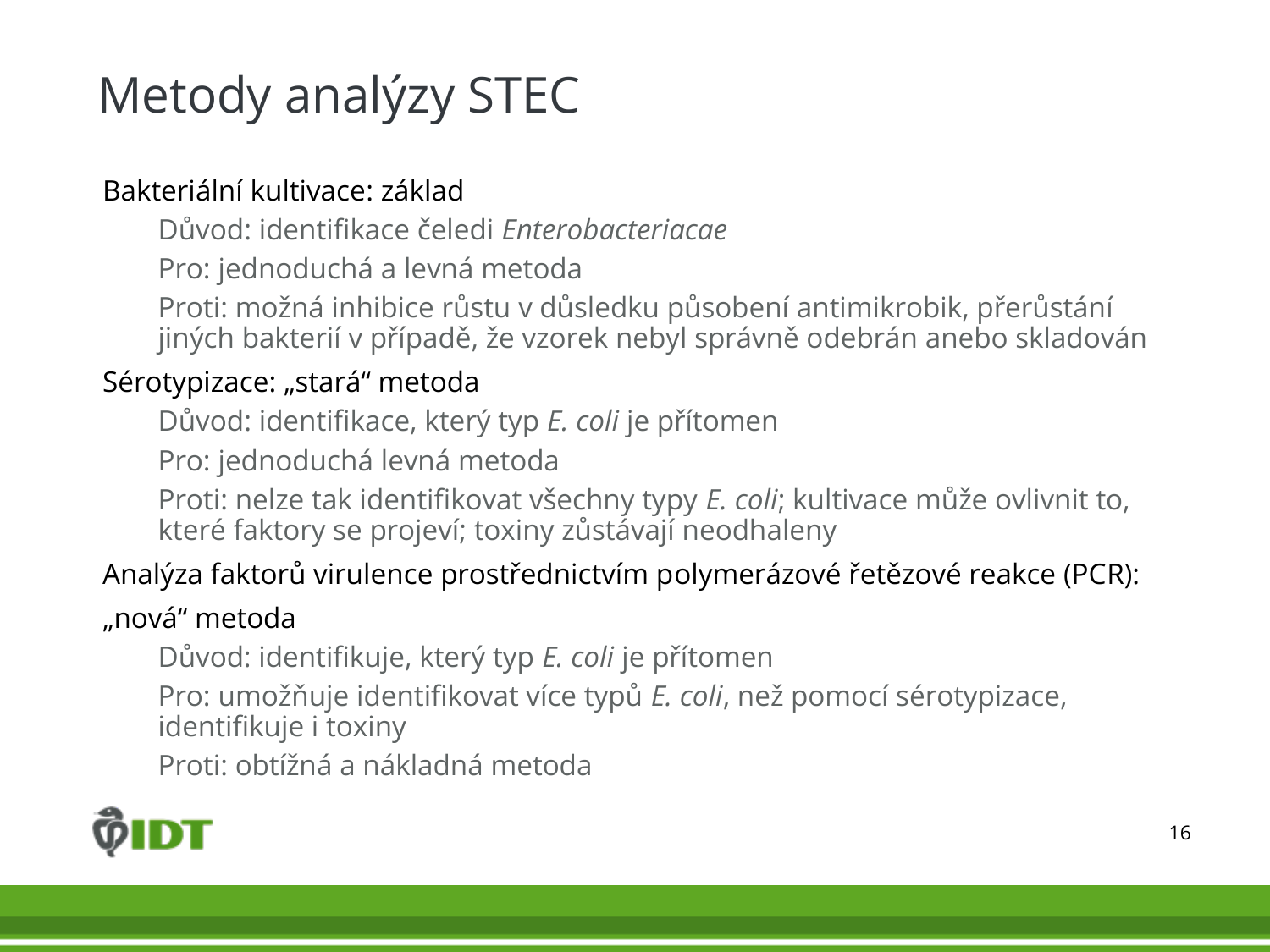

# Metody analýzy STEC
Bakteriální kultivace: základ
Důvod: identifikace čeledi Enterobacteriacae
Pro: jednoduchá a levná metoda
Proti: možná inhibice růstu v důsledku působení antimikrobik, přerůstání jiných bakterií v případě, že vzorek nebyl správně odebrán anebo skladován
Sérotypizace: „stará“ metoda
Důvod: identifikace, který typ E. coli je přítomen
Pro: jednoduchá levná metoda
Proti: nelze tak identifikovat všechny typy E. coli; kultivace může ovlivnit to, které faktory se projeví; toxiny zůstávají neodhaleny
Analýza faktorů virulence prostřednictvím polymerázové řetězové reakce (PCR): „nová“ metoda
Důvod: identifikuje, který typ E. coli je přítomen
Pro: umožňuje identifikovat více typů E. coli, než pomocí sérotypizace, identifikuje i toxiny
Proti: obtížná a nákladná metoda